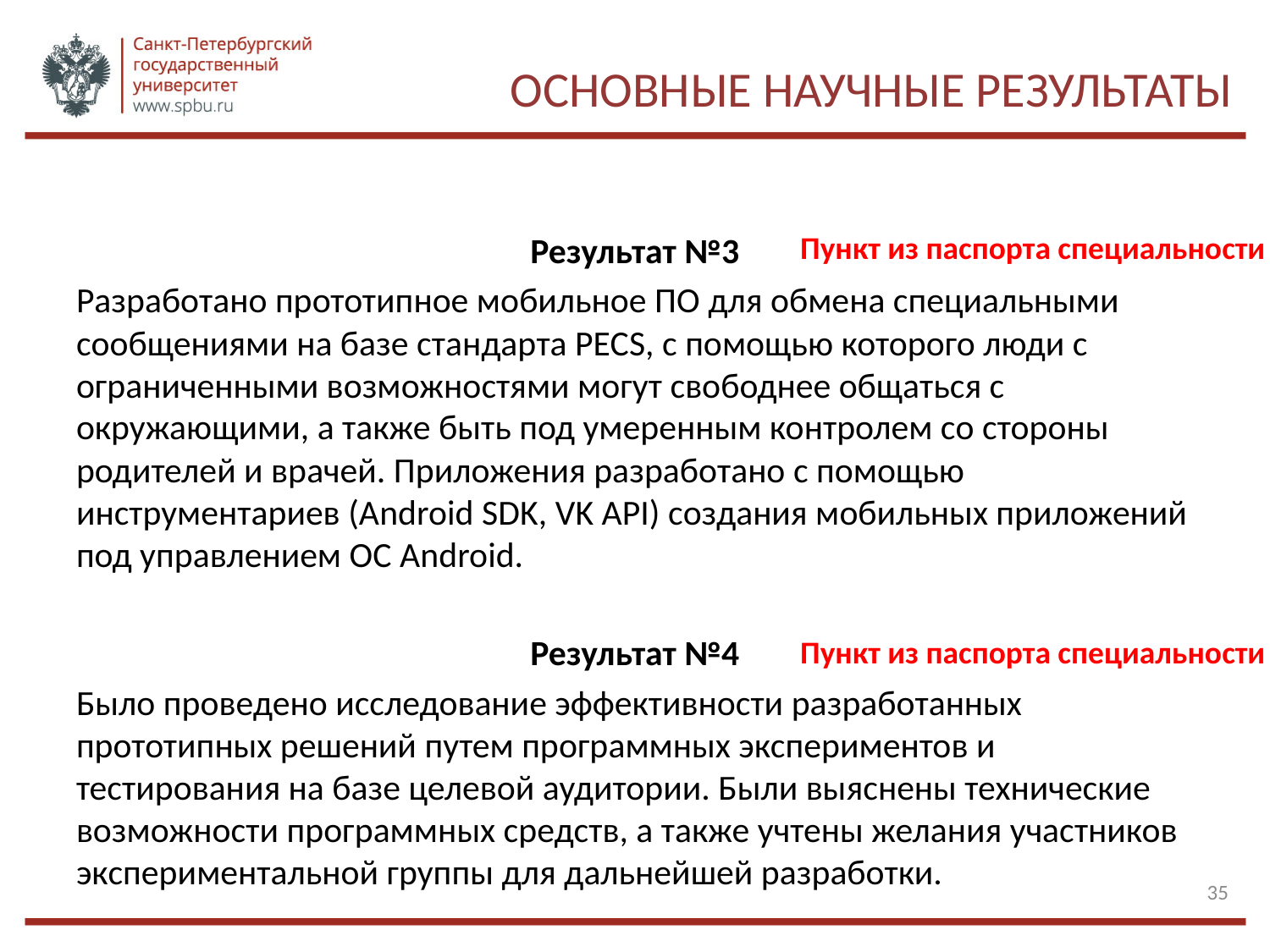

# Основные научные результаты
Пункт из паспорта специальности
Результат №3
Разработано прототипное мобильное ПО для обмена специальными сообщениями на базе стандарта PECS, с помощью которого люди с ограниченными возможностями могут свободнее общаться с окружающими, а также быть под умеренным контролем со стороны родителей и врачей. Приложения разработано с помощью инструментариев (Android SDK, VK API) создания мобильных приложений под управлением ОС Android.

Результат №4
Было проведено исследование эффективности разработанных прототипных решений путем программных экспериментов и тестирования на базе целевой аудитории. Были выяснены технические возможности программных средств, а также учтены желания участников экспериментальной группы для дальнейшей разработки.

Пункт из паспорта специальности
35